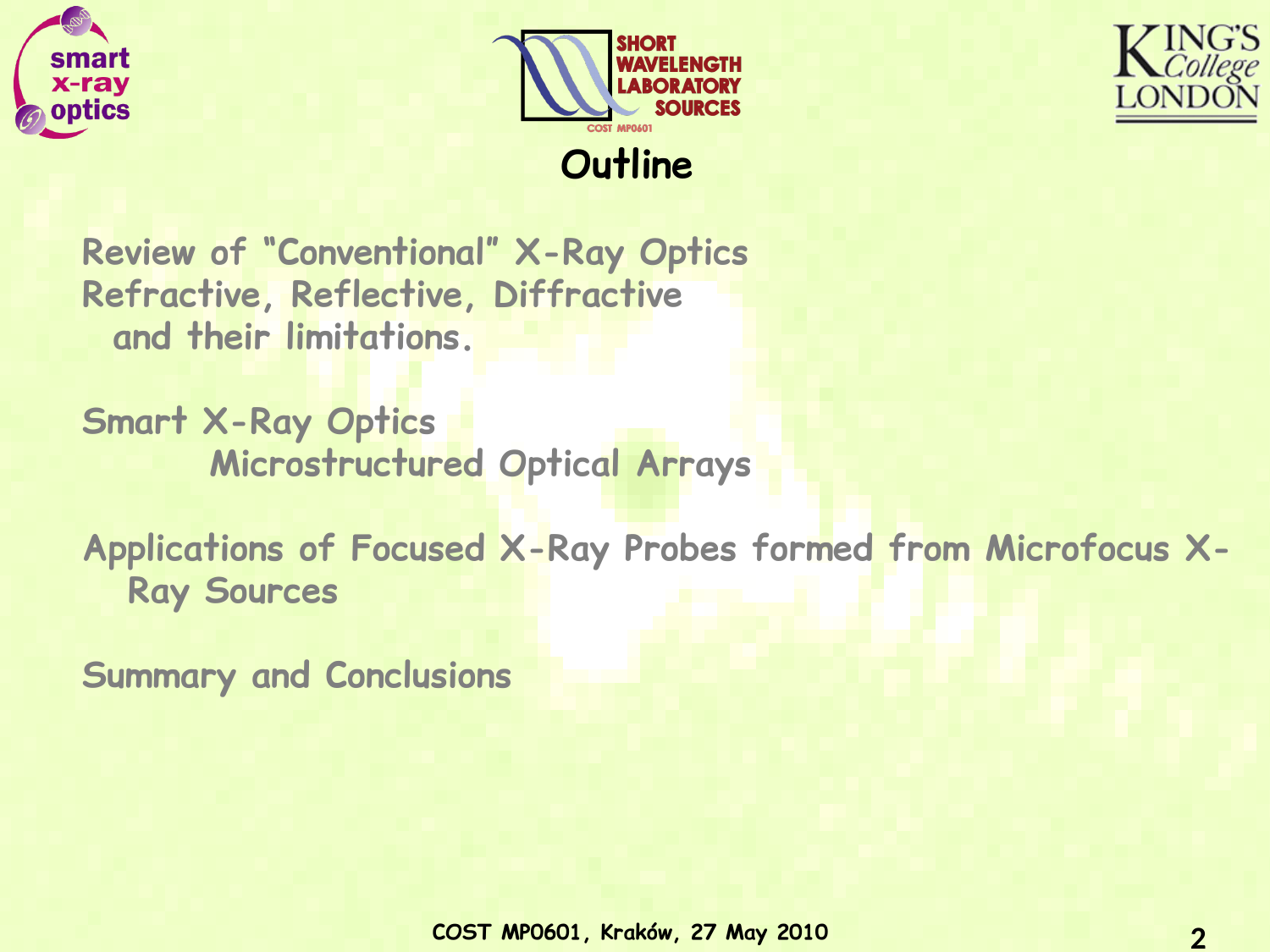

Outline
Review of “Conventional” X-Ray Optics
Refractive, Reflective, Diffractive
  and their limitations.

Smart X-Ray Optics
	Microstructured Optical Arrays

Applications of Focused X-Ray Probes formed from Microfocus X-
   Ray Sources

Summary and Conclusions